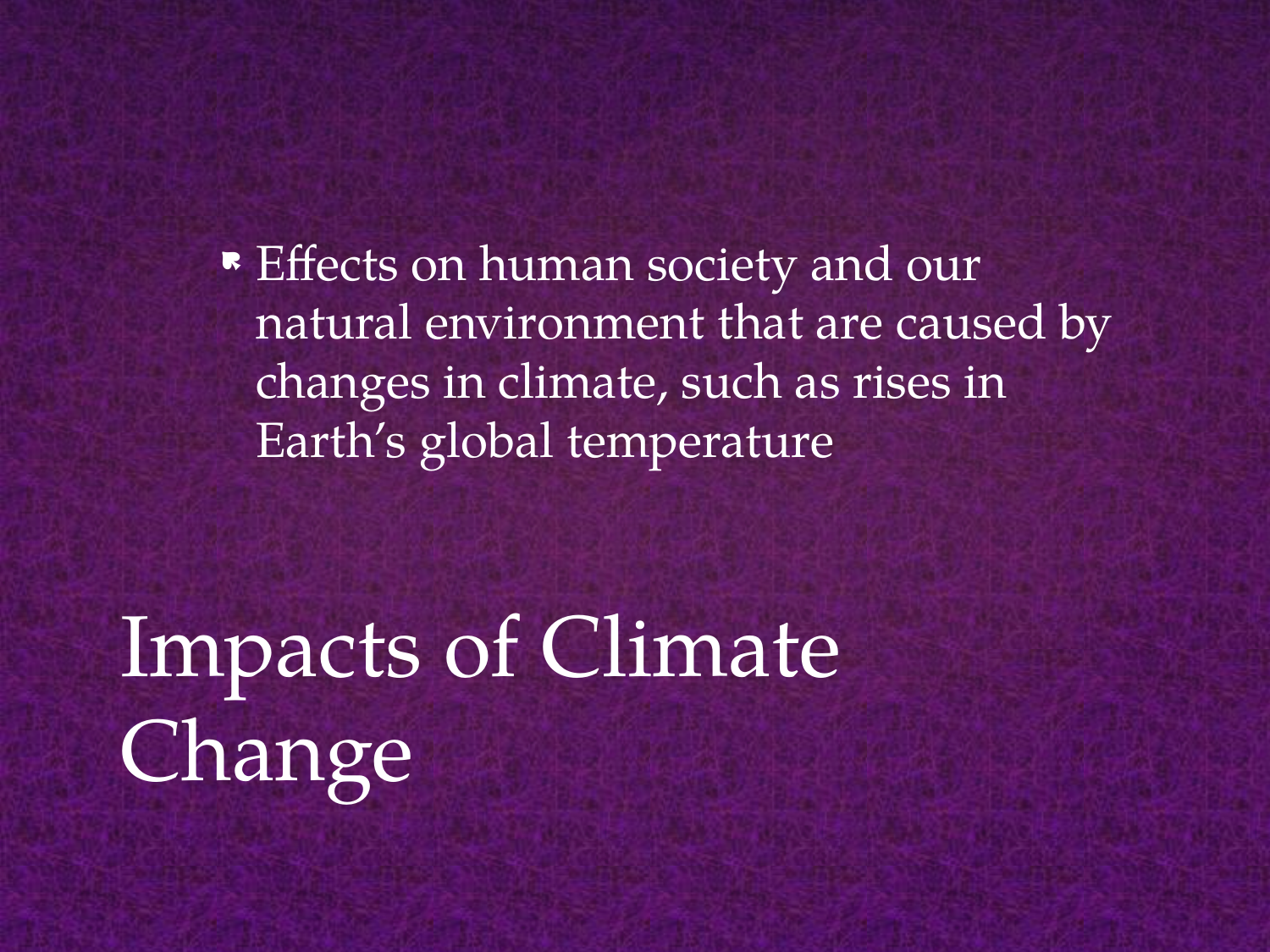

Effects on human society and our natural environment that are caused by changes in climate, such as rises in Earth’s global temperature
# Impacts of Climate Change